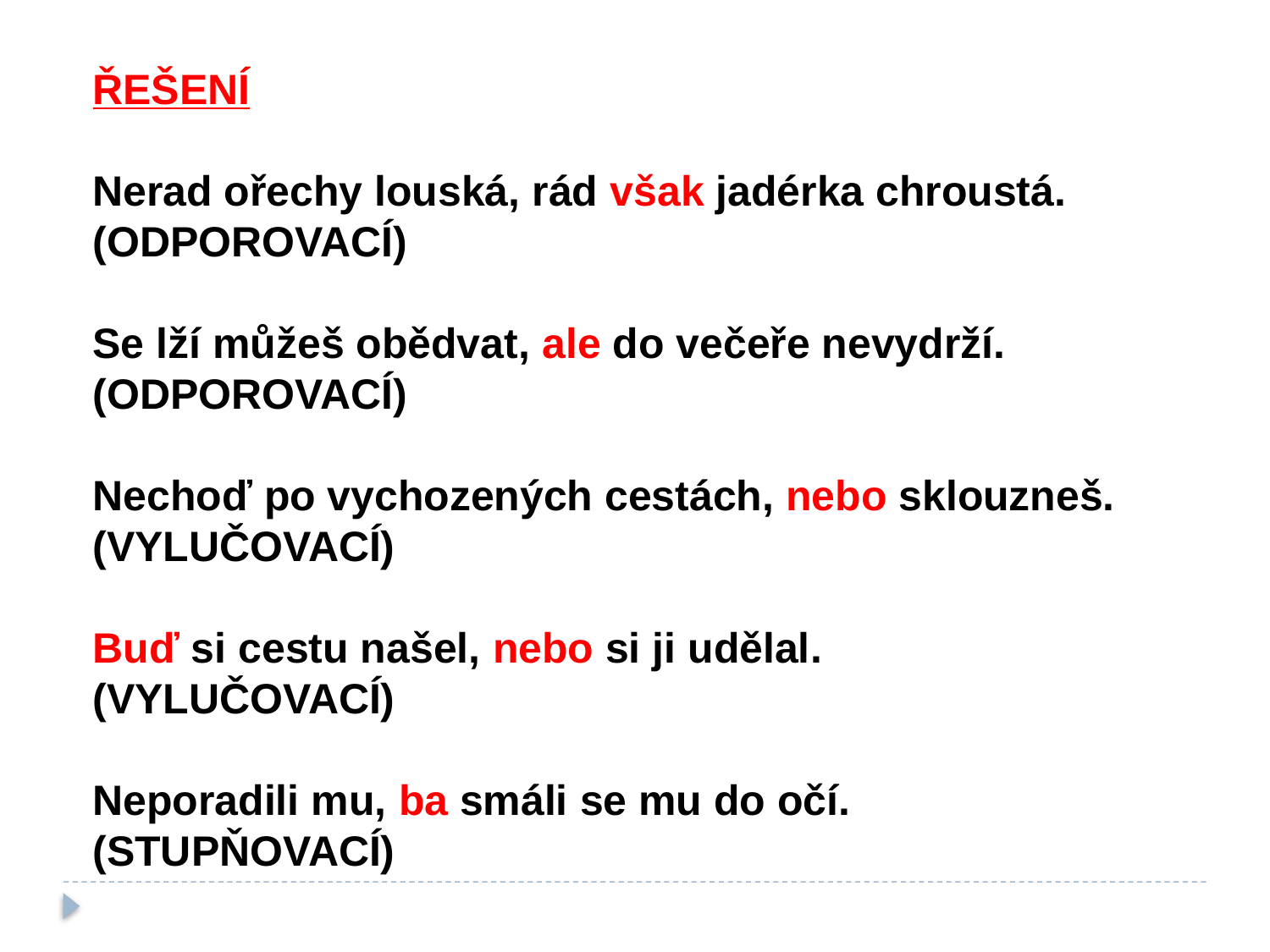

ŘEŠENÍ

Nerad ořechy louská, rád však jadérka chroustá.
(ODPOROVACÍ)

Se lží můžeš obědvat, ale do večeře nevydrží.
(ODPOROVACÍ)

Nechoď po vychozených cestách, nebo sklouzneš.
(VYLUČOVACÍ)

Buď si cestu našel, nebo si ji udělal.
(VYLUČOVACÍ)

Neporadili mu, ba smáli se mu do očí.
(STUPŇOVACÍ)